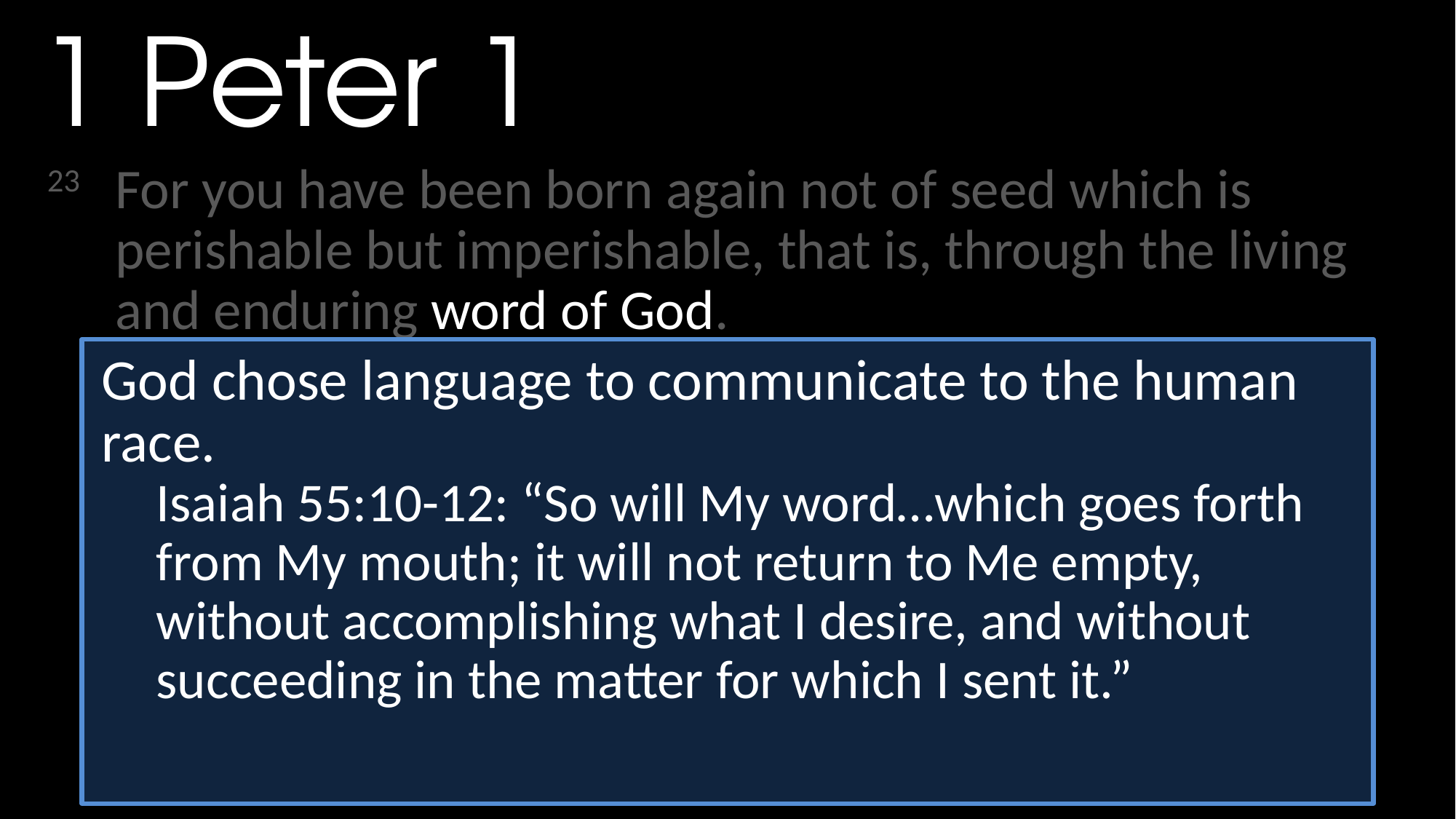

1 Peter 1
23	For you have been born again not of seed which is perishable but imperishable, that is, through the living and enduring word of God.

God chose language to communicate to the human race.
	Isaiah 55:10-12: “So will My word…which goes forth from My mouth; it will not return to Me empty, without accomplishing what I desire, and without succeeding in the matter for which I sent it.”